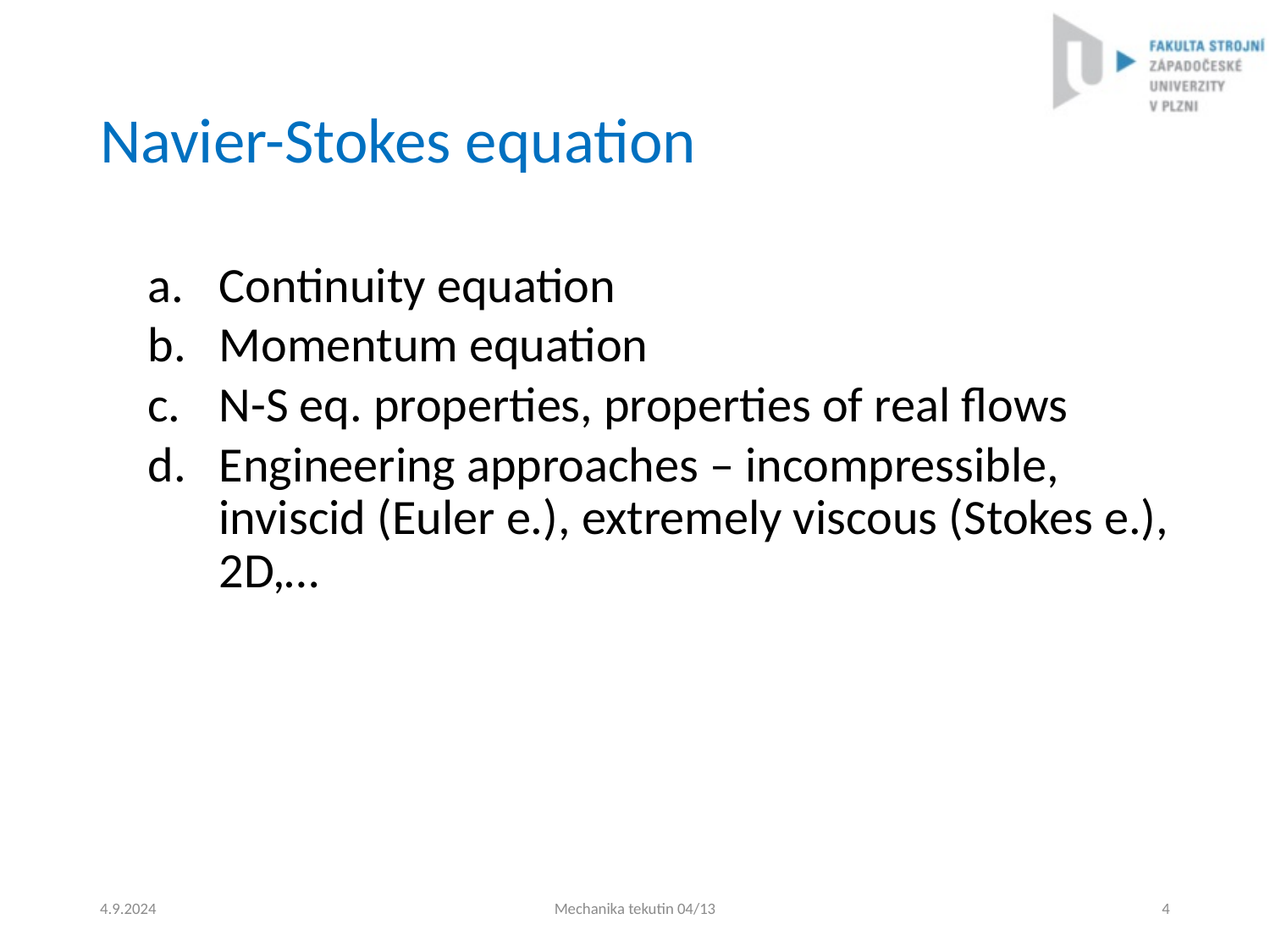

# Navier-Stokes equation
Continuity equation
Momentum equation
N-S eq. properties, properties of real flows
Engineering approaches – incompressible, inviscid (Euler e.), extremely viscous (Stokes e.), 2D,…

4.9.2024
Mechanika tekutin 04/13
4